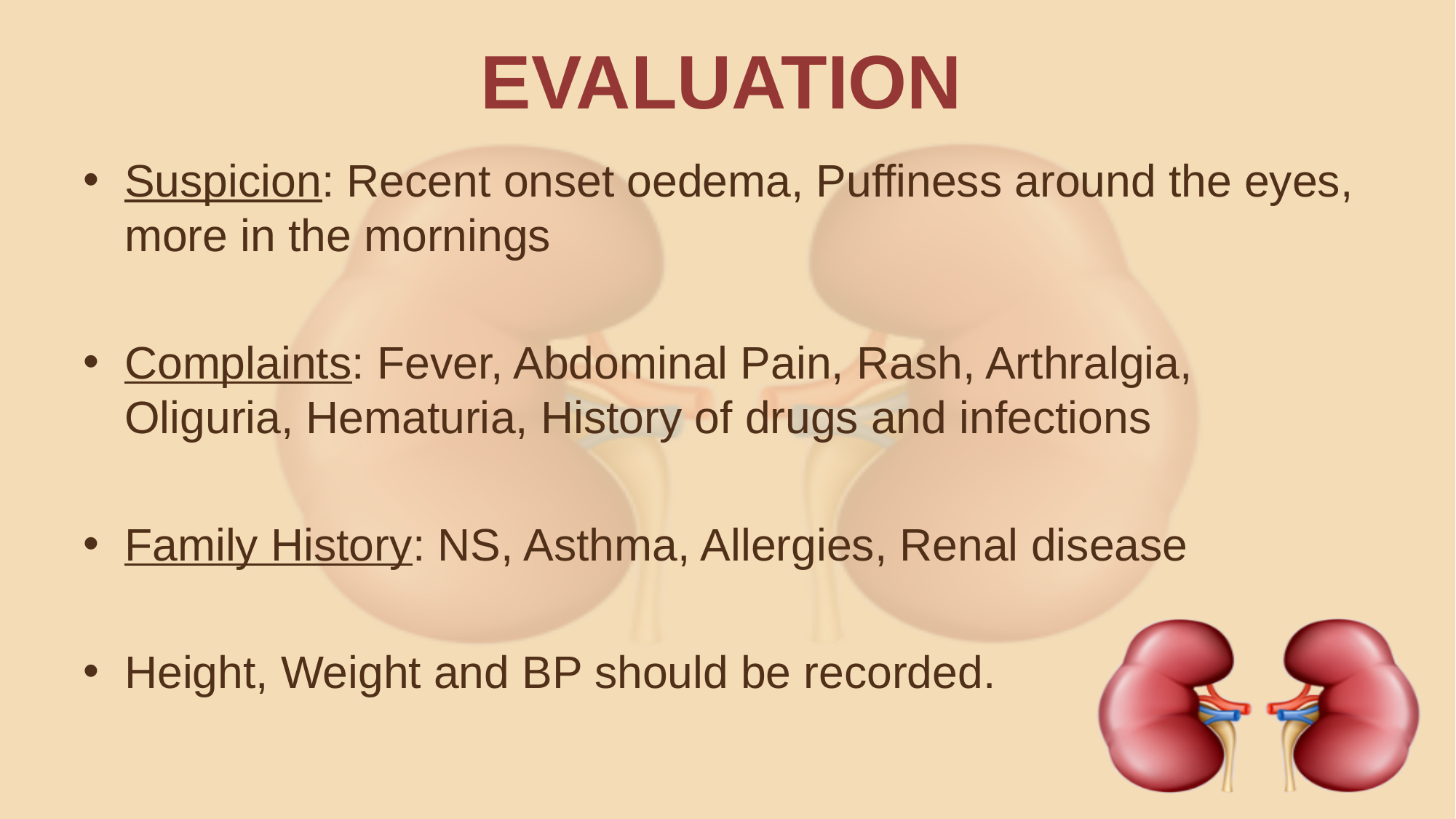

# EVALUATION
Suspicion: Recent onset oedema, Puffiness around the eyes, more in the mornings

Complaints: Fever, Abdominal Pain, Rash, Arthralgia, Oliguria, Hematuria, History of drugs and infections

Family History: NS, Asthma, Allergies, Renal disease

Height, Weight and BP should be recorded.